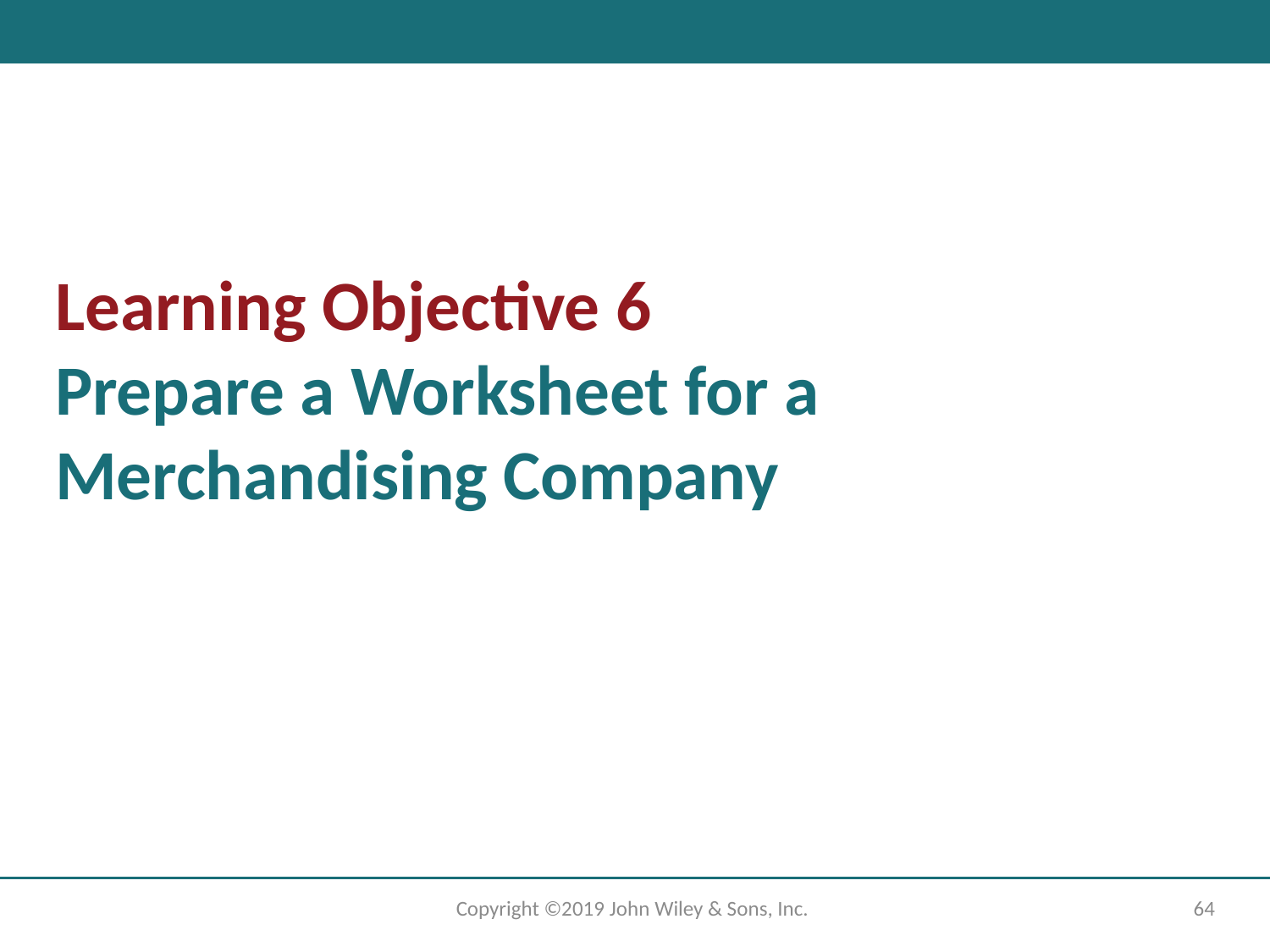

# Learning Objective 6 Prepare a Worksheet for a Merchandising Company
Copyright ©2019 John Wiley & Sons, Inc.
64